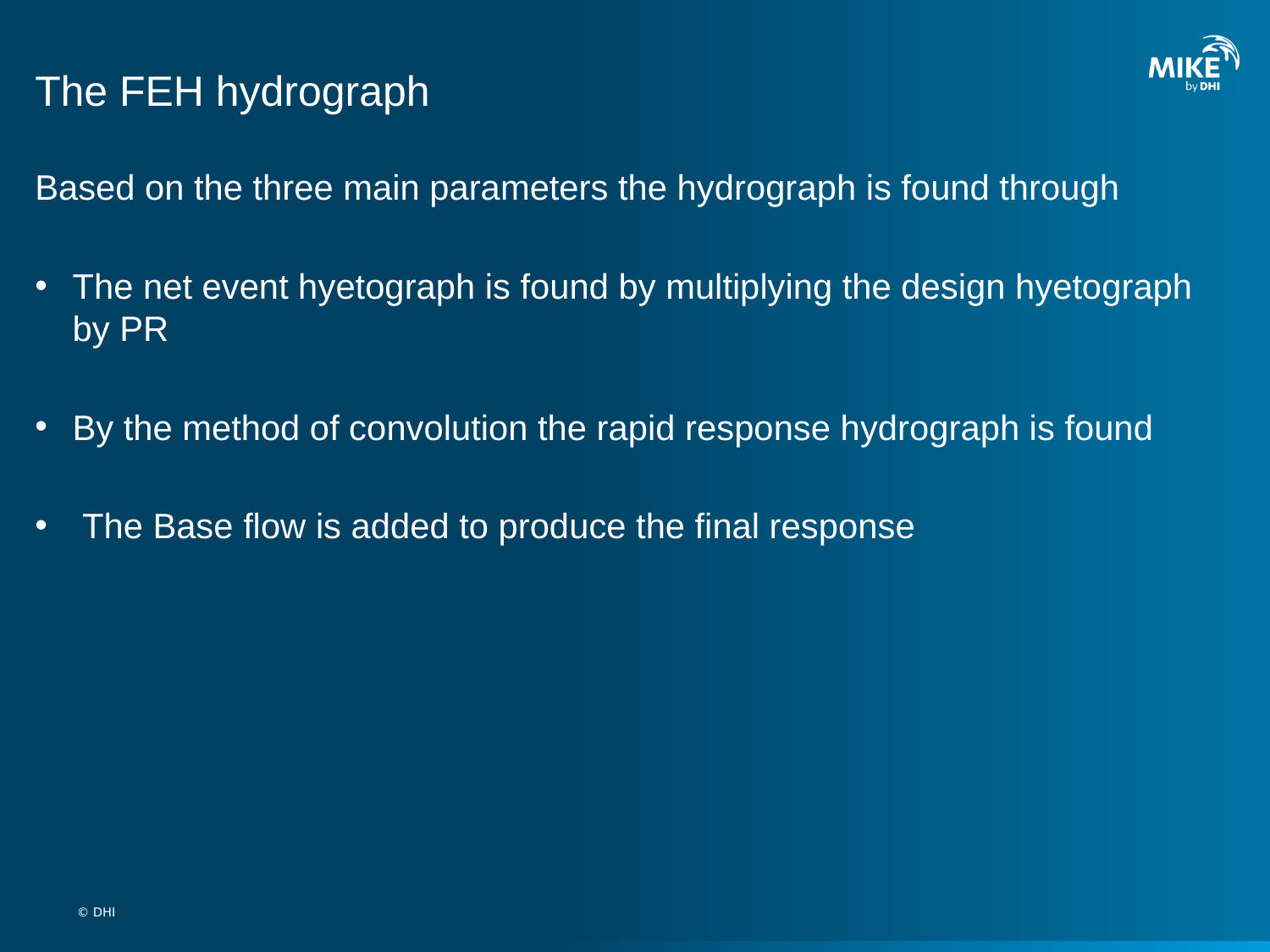

# The FEH hydrograph

Based on the three main parameters the hydrograph is found through

The net event hyetograph is found by multiplying the design hyetograph by PR

By the method of convolution the rapid response hydrograph is found

 The Base flow is added to produce the final response

© DHI